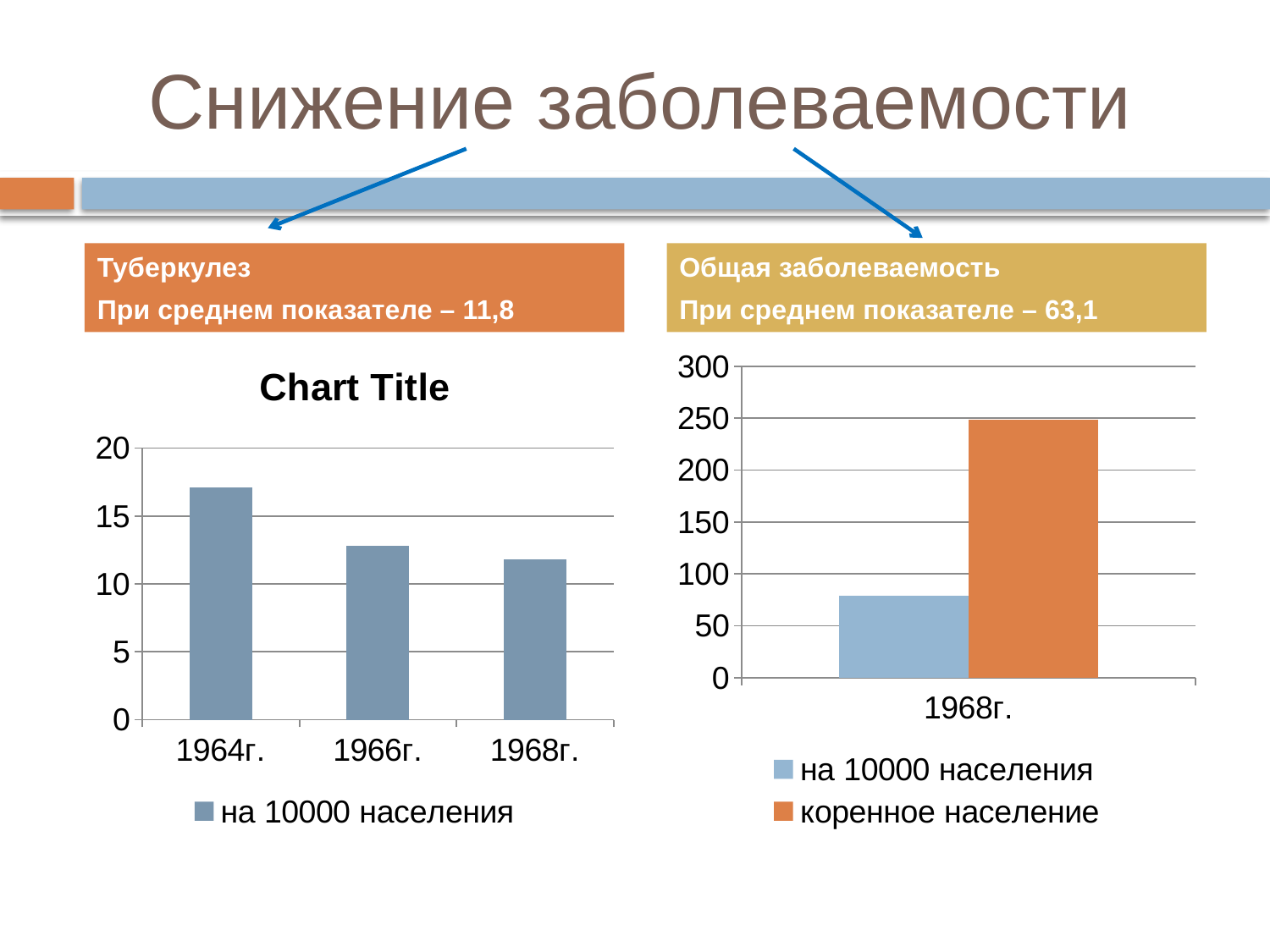

# Снижение заболеваемости
Туберкулез
При среднем показателе – 11,8
Общая заболеваемость
При среднем показателе – 63,1

[unsupported chart]

### Chart

| Category | на 10000 населения | коренное население |
|---|---|---|
| 1968г. | 79.3 | 248.1 |